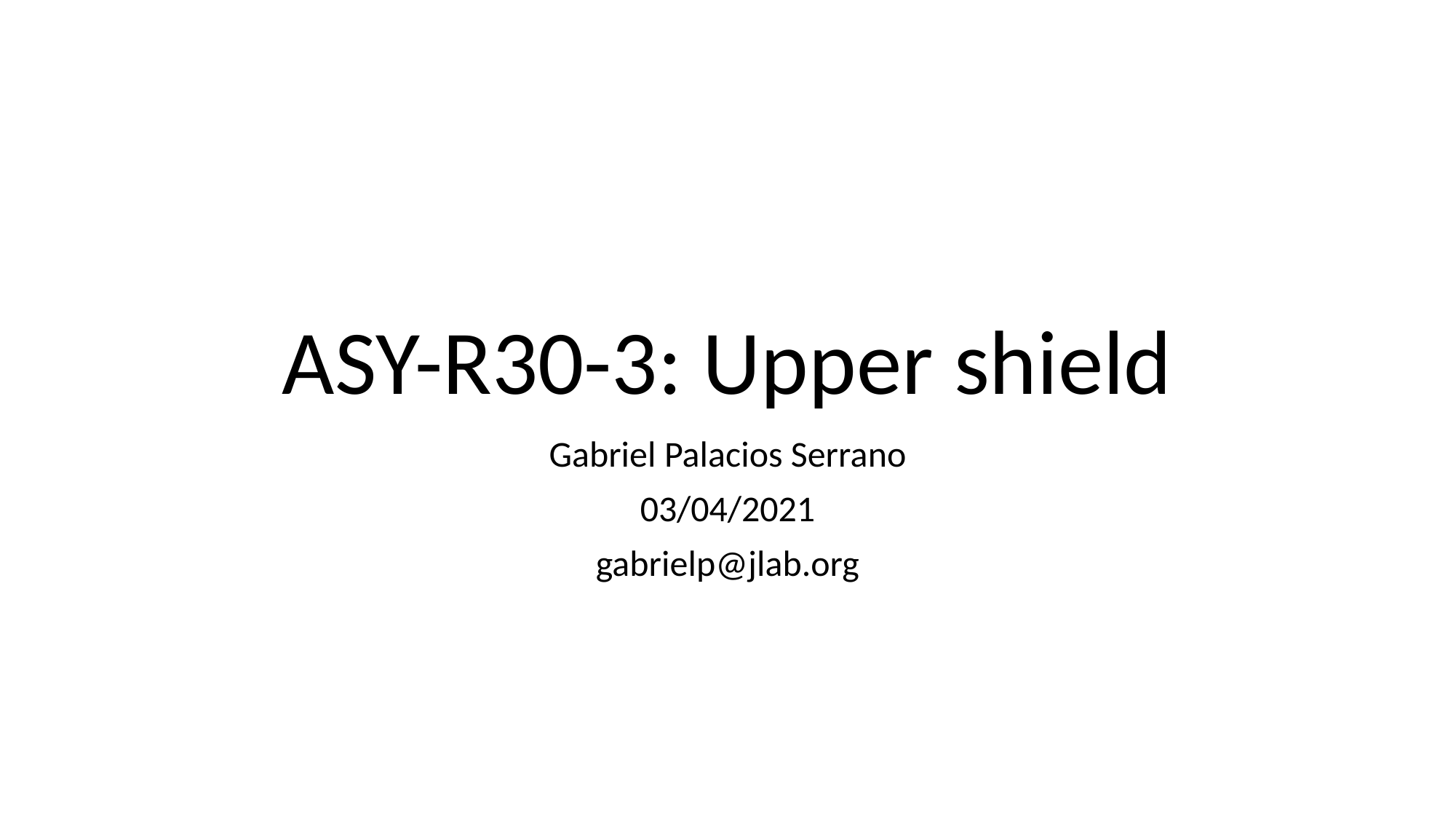

# ASY-R30-3: Upper shield
Gabriel Palacios Serrano
03/04/2021
gabrielp@jlab.org